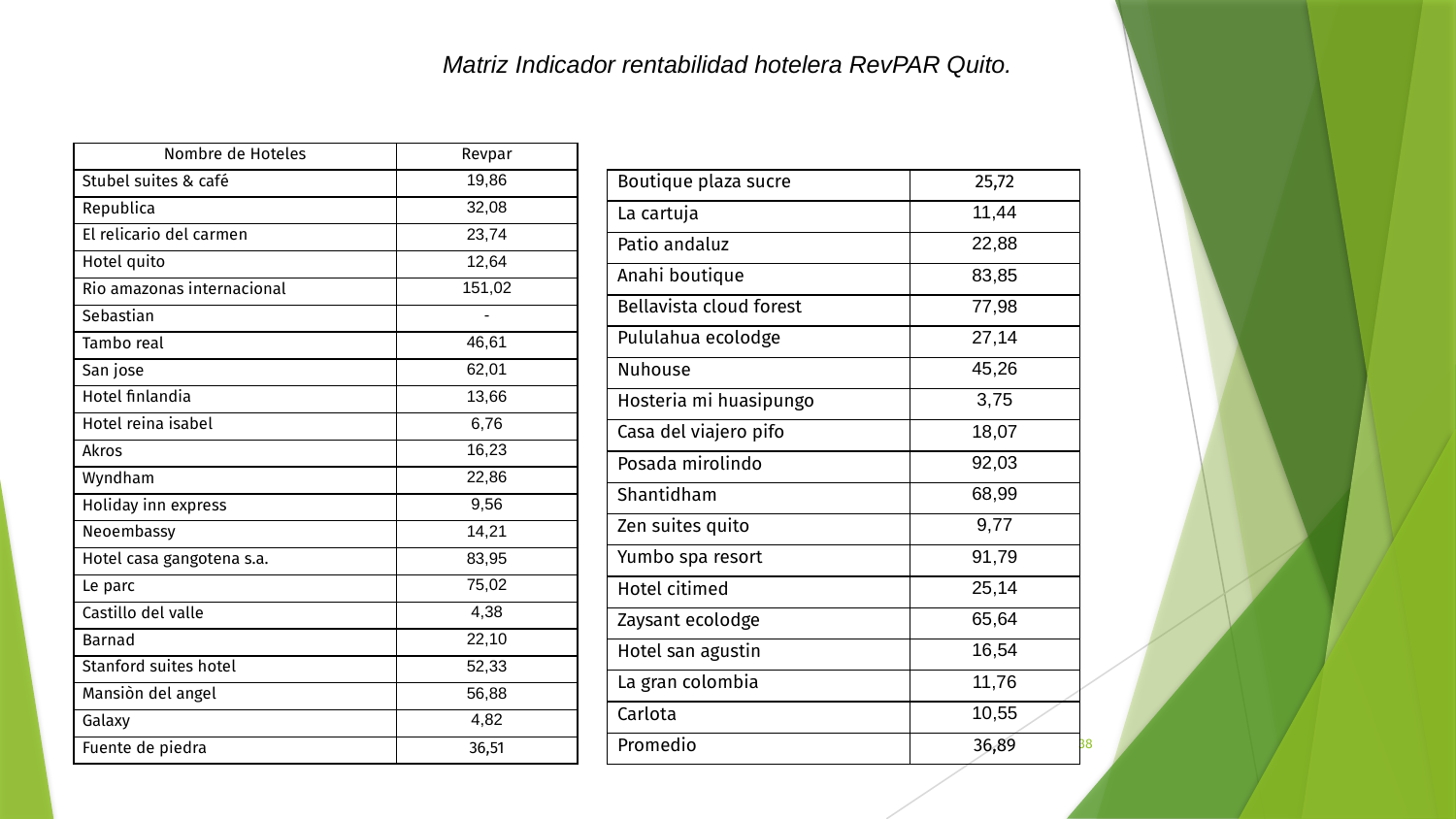

Matriz Indicador rentabilidad hotelera RevPAR Quito.
| Nombre de Hoteles | Revpar |
| --- | --- |
| Stubel suites & café | 19,86 |
| Republica | 32,08 |
| El relicario del carmen | 23,74 |
| Hotel quito | 12,64 |
| Rio amazonas internacional | 151,02 |
| Sebastian | - |
| Tambo real | 46,61 |
| San jose | 62,01 |
| Hotel finlandia | 13,66 |
| Hotel reina isabel | 6,76 |
| Akros | 16,23 |
| Wyndham | 22,86 |
| Holiday inn express | 9,56 |
| Neoembassy | 14,21 |
| Hotel casa gangotena s.a. | 83,95 |
| Le parc | 75,02 |
| Castillo del valle | 4,38 |
| Barnad | 22,10 |
| Stanford suites hotel | 52,33 |
| Mansiòn del angel | 56,88 |
| Galaxy | 4,82 |
| Fuente de piedra | 36,51 |
| Boutique plaza sucre | 25,72 |
| --- | --- |
| La cartuja | 11,44 |
| Patio andaluz | 22,88 |
| Anahi boutique | 83,85 |
| Bellavista cloud forest | 77,98 |
| Pululahua ecolodge | 27,14 |
| Nuhouse | 45,26 |
| Hosteria mi huasipungo | 3,75 |
| Casa del viajero pifo | 18,07 |
| Posada mirolindo | 92,03 |
| Shantidham | 68,99 |
| Zen suites quito | 9,77 |
| Yumbo spa resort | 91,79 |
| Hotel citimed | 25,14 |
| Zaysant ecolodge | 65,64 |
| Hotel san agustin | 16,54 |
| La gran colombia | 11,76 |
| Carlota | 10,55 |
| Promedio | 36,89 |
38
Continúa